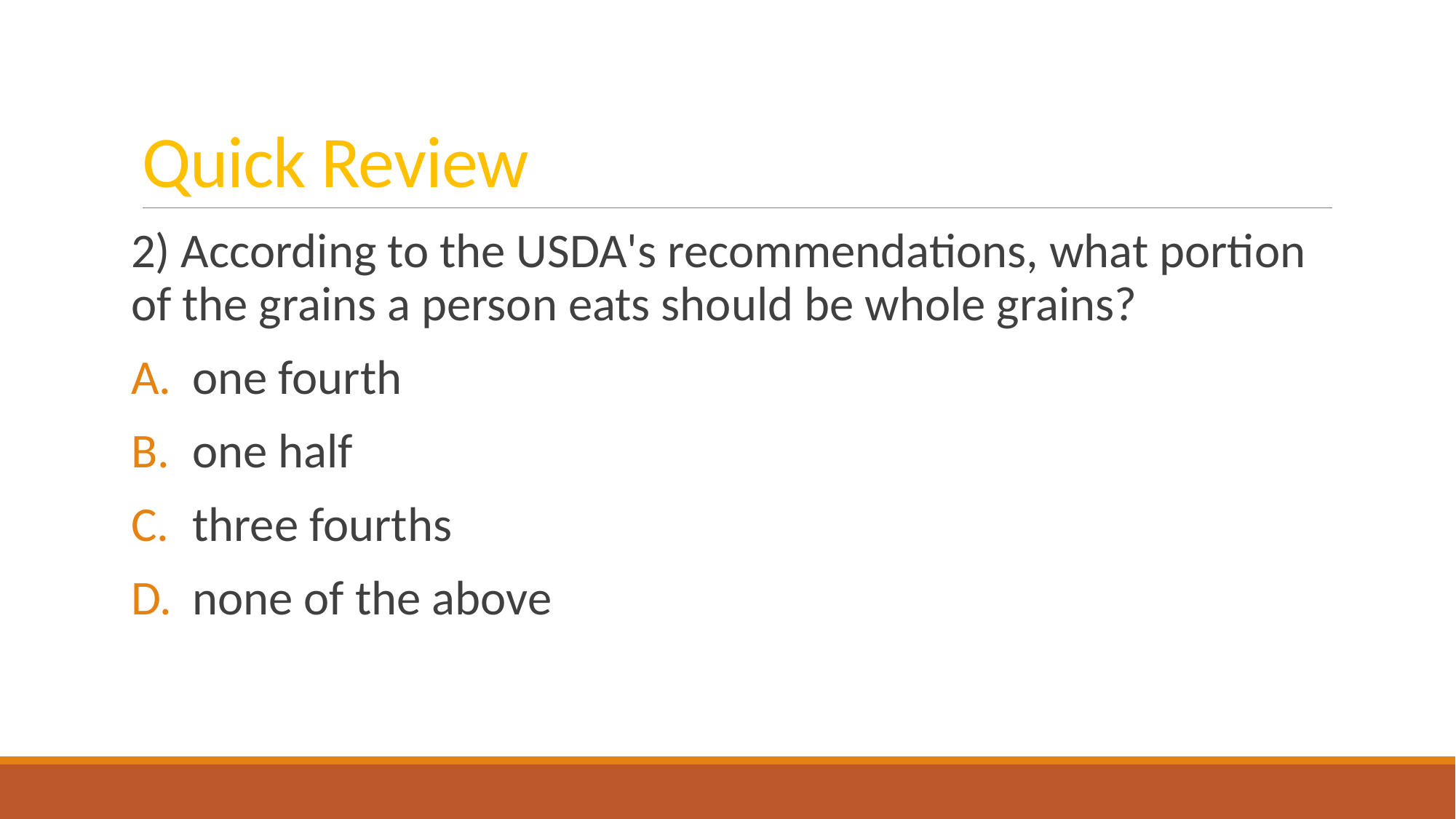

# Quick Review
2) According to the USDA's recommendations, what portion of the grains a person eats should be whole grains?
one fourth
one half
three fourths
none of the above